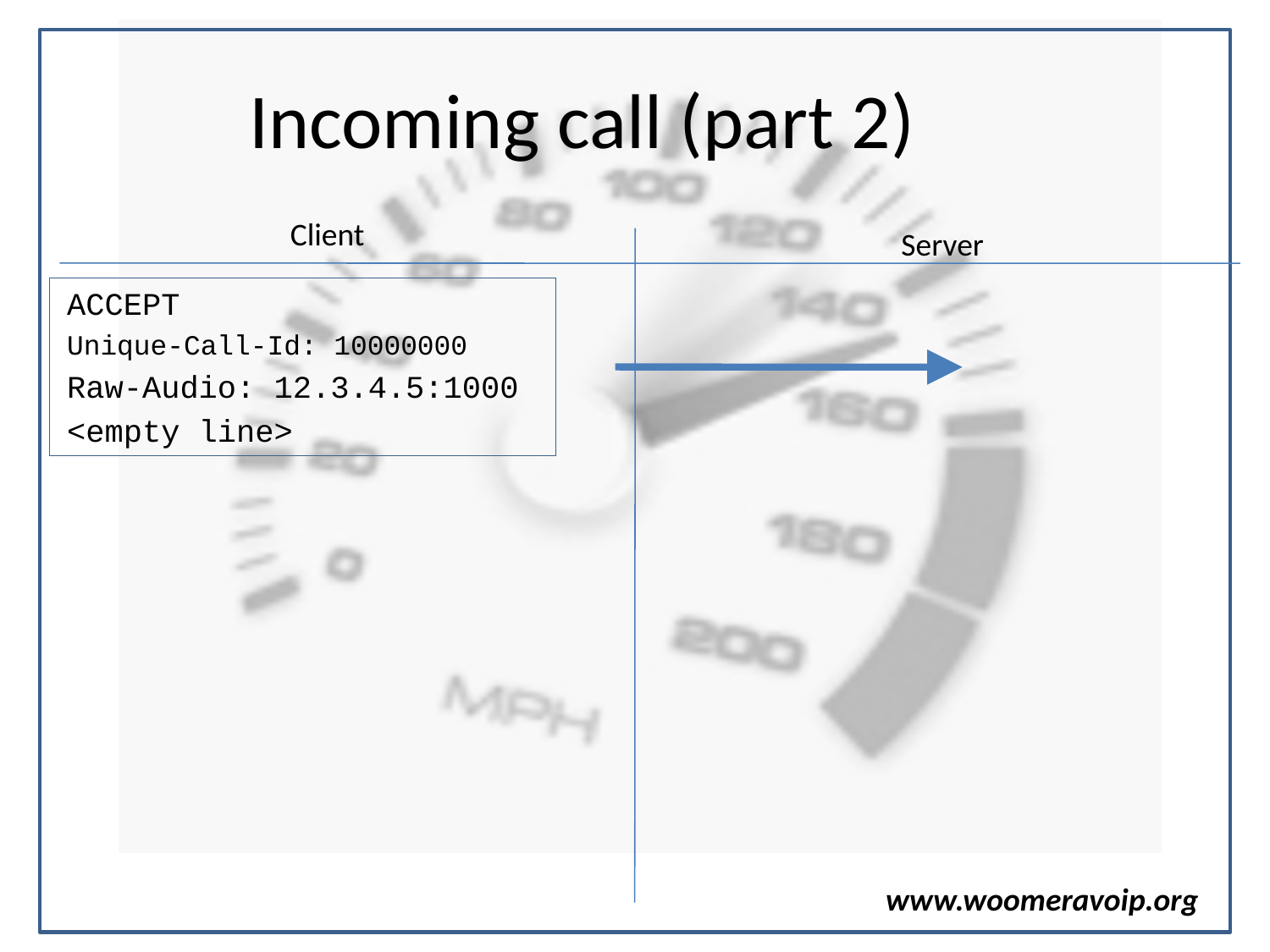

# Incoming call (part 2)
Client
Server
ACCEPT
Unique-Call-Id: 10000000
Raw-Audio: 12.3.4.5:1000
<empty line>